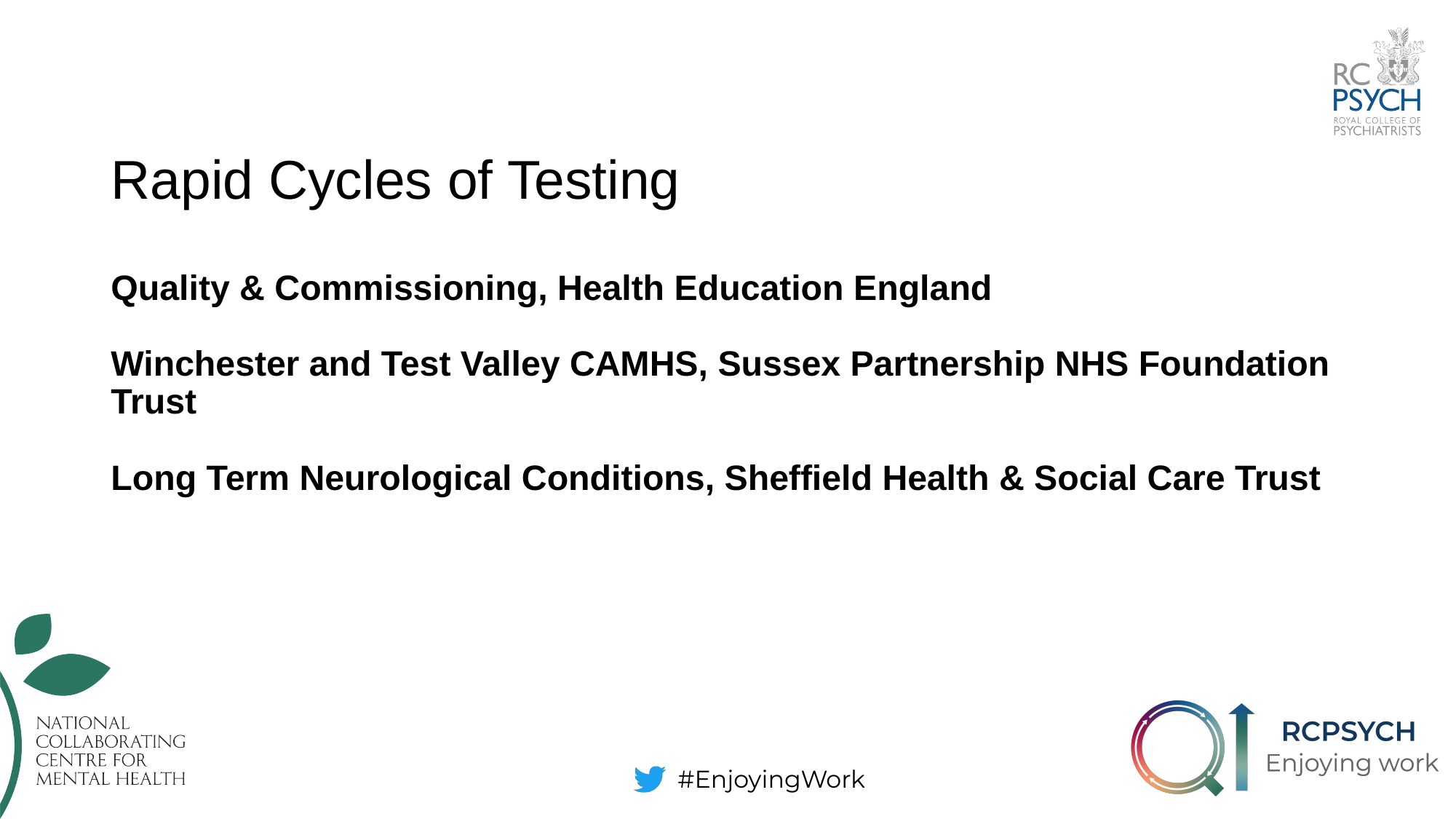

# Rapid Cycles of Testing Quality & Commissioning, Health Education England Winchester and Test Valley CAMHS, Sussex Partnership NHS Foundation Trust Long Term Neurological Conditions, Sheffield Health & Social Care Trust